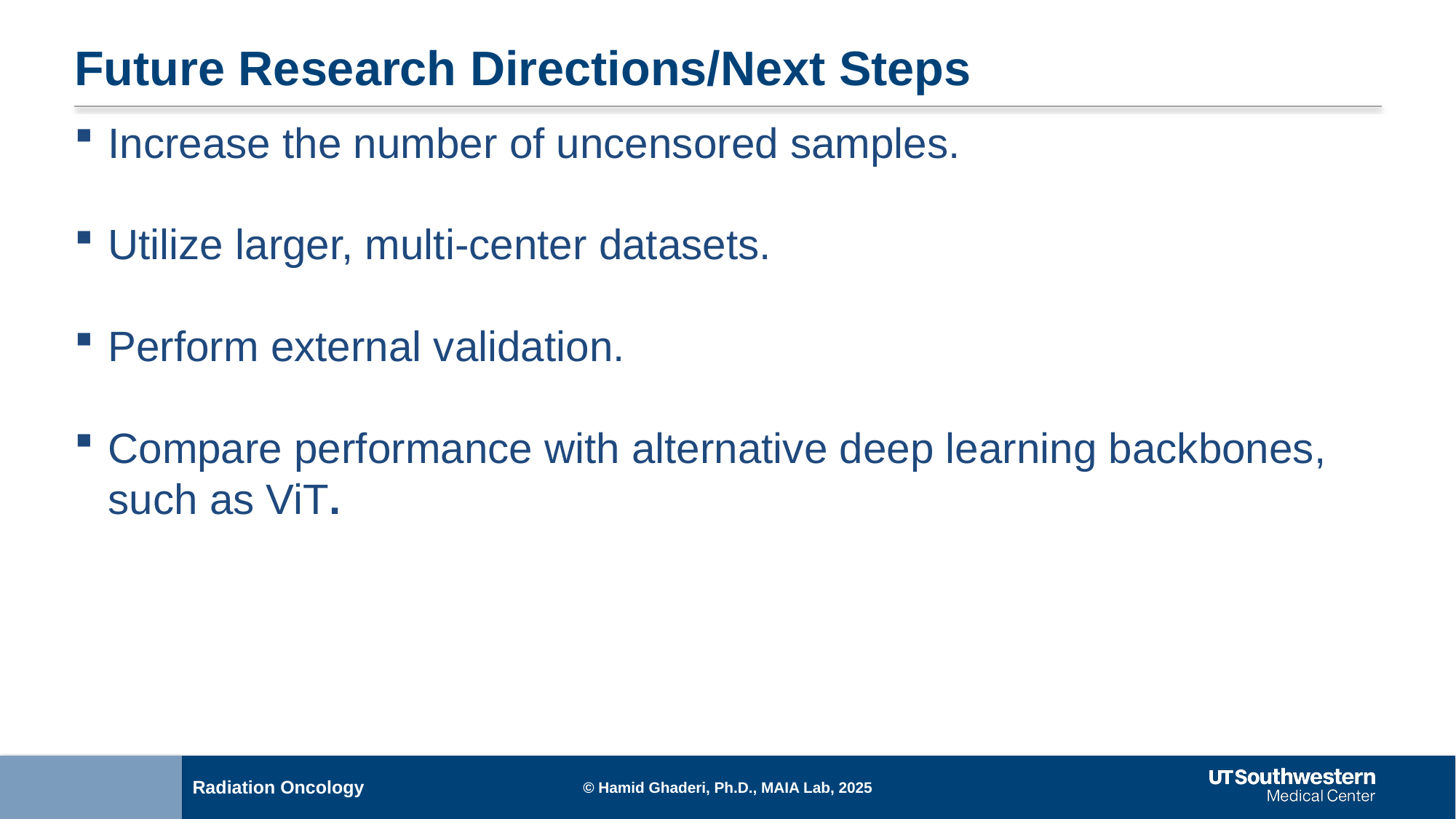

# Future Research Directions/Next Steps
Increase the number of uncensored samples.

Utilize larger, multi-center datasets.

Perform external validation.

Compare performance with alternative deep learning backbones, such as ViT.
© Hamid Ghaderi, Ph.D., MAIA Lab, 2025